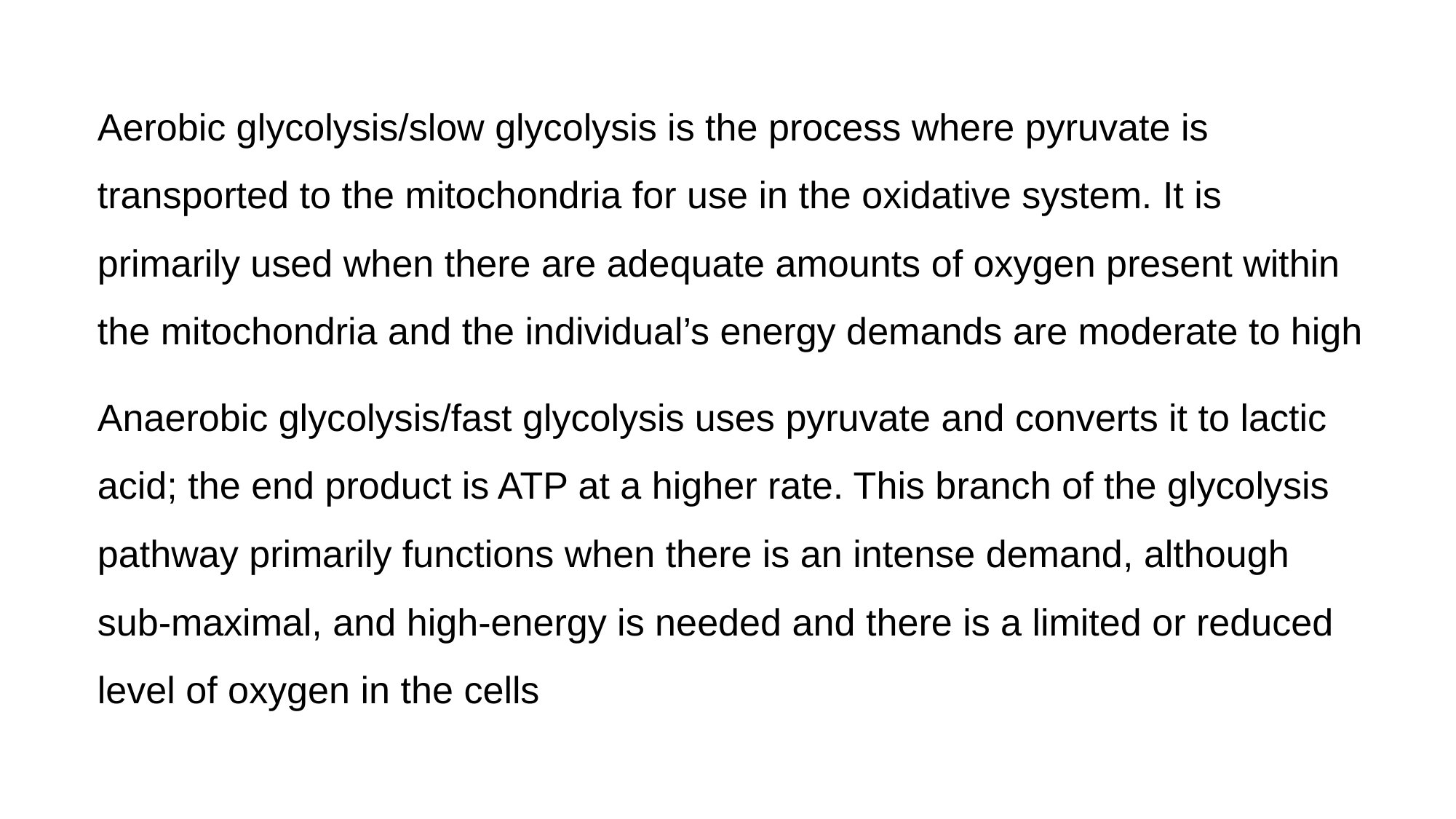

Aerobic glycolysis/slow glycolysis is the process where pyruvate is transported to the mitochondria for use in the oxidative system. It is primarily used when there are adequate amounts of oxygen present within the mitochondria and the individual’s energy demands are moderate to high

Anaerobic glycolysis/fast glycolysis uses pyruvate and converts it to lactic acid; the end product is ATP at a higher rate. This branch of the glycolysis pathway primarily functions when there is an intense demand, although sub-maximal, and high-energy is needed and there is a limited or reduced level of oxygen in the cells